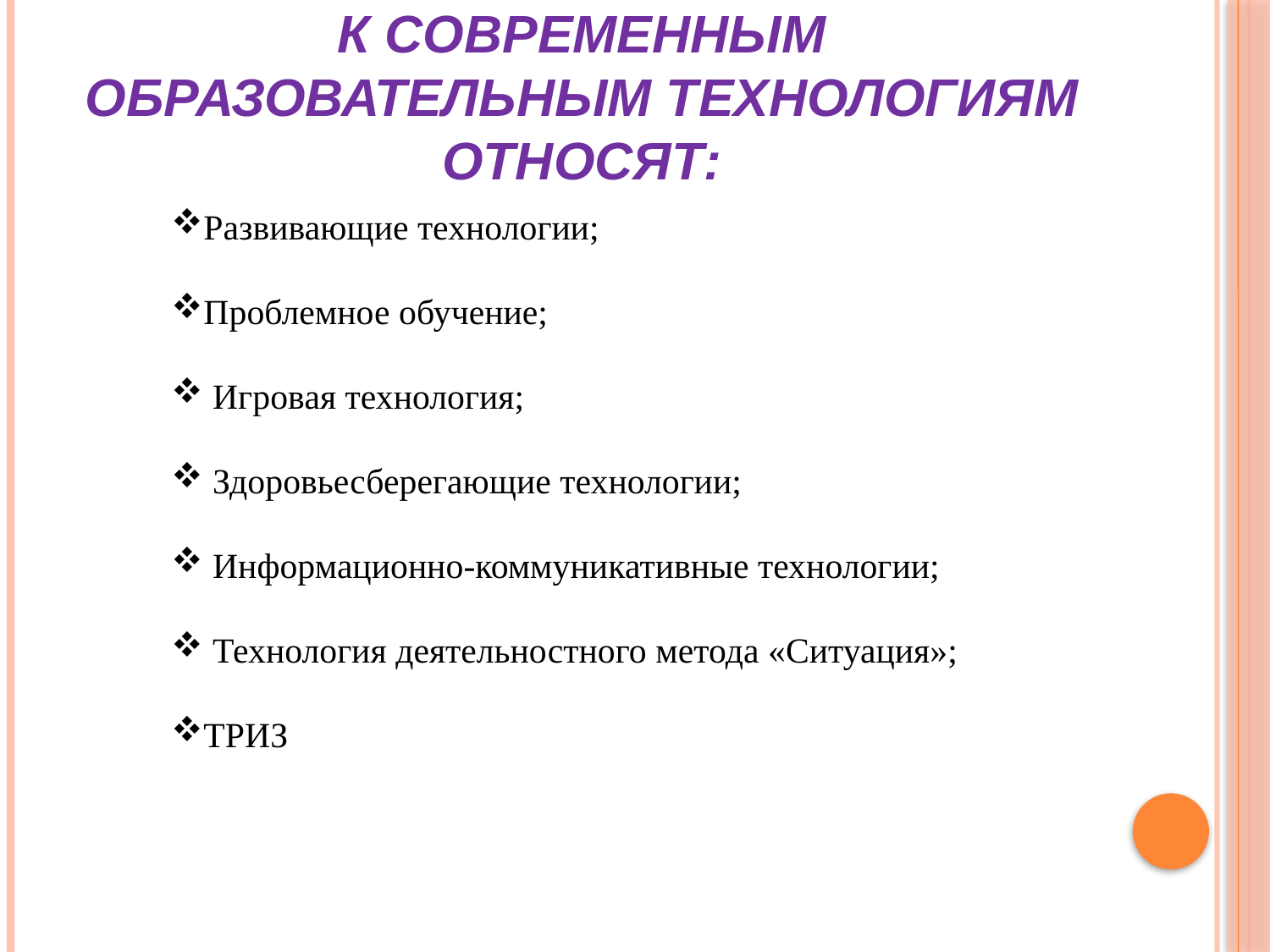

# К современным образовательным технологиям относят:
Развивающие технологии;

Проблемное обучение;

 Игровая технология;

 Здоровьесберегающие технологии;

 Информационно-коммуникативные технологии;

 Технология деятельностного метода «Ситуация»;

ТРИЗ